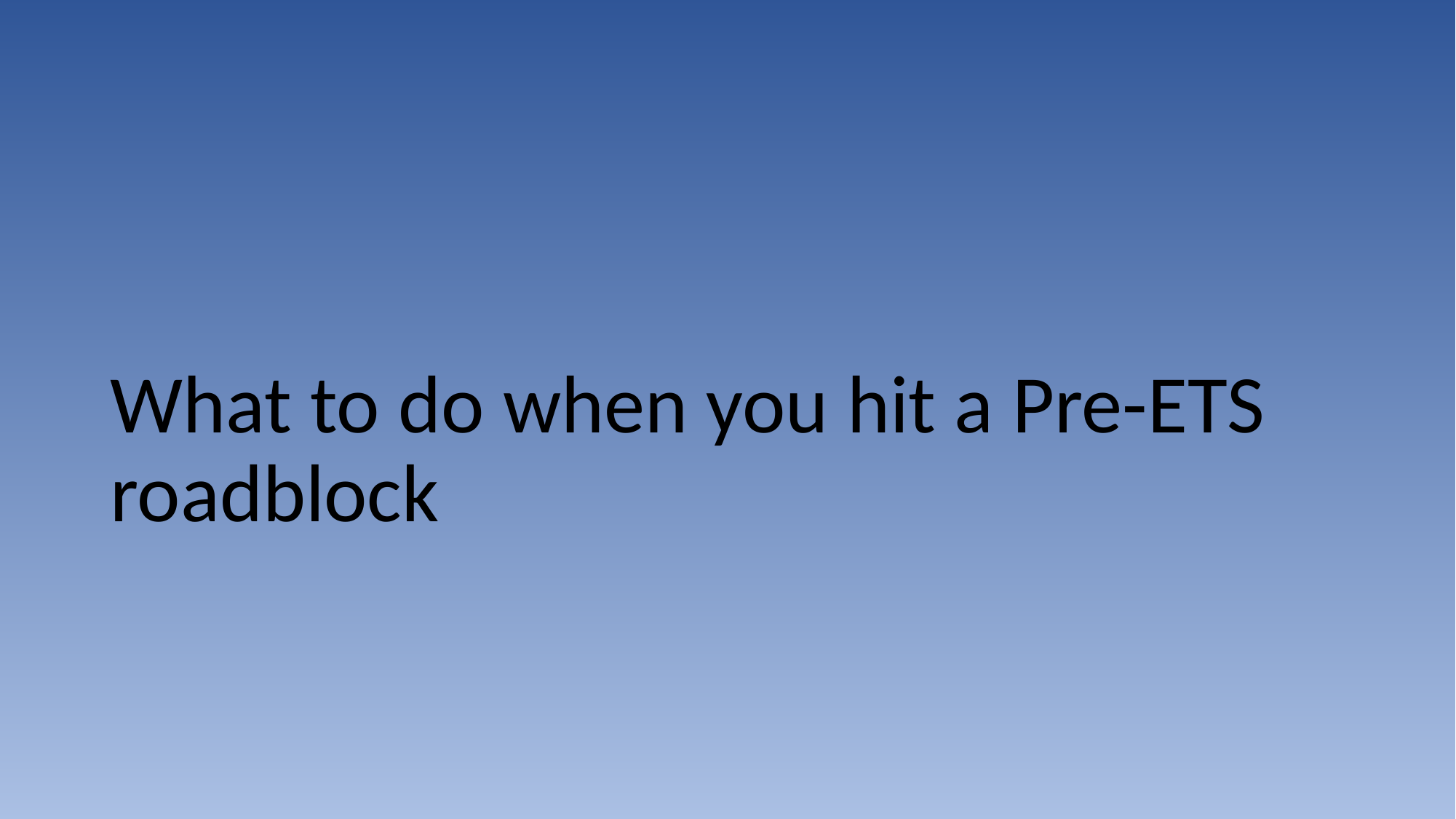

# What to do when you hit a Pre-ETS roadblock